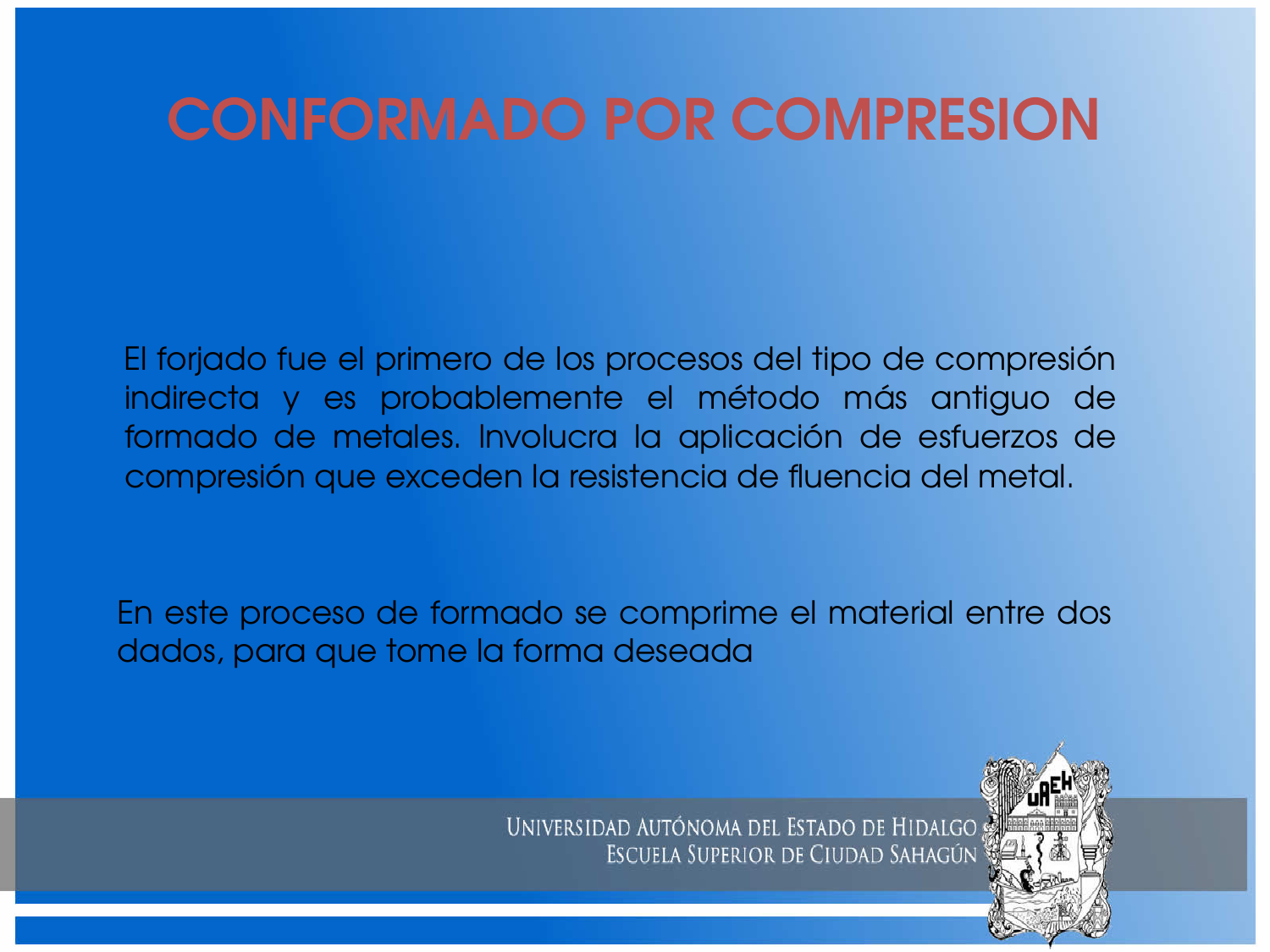

# CONFORMADO POR COMPRESION

El forjado fue el primero de los procesos del tipo de compresión indirecta y es probablemente el método más antiguo de formado de metales. Involucra la aplicación de esfuerzos de compresión que exceden la resistencia de fluencia del metal.
En este proceso de formado se comprime el material entre dos dados, para que tome la forma deseada